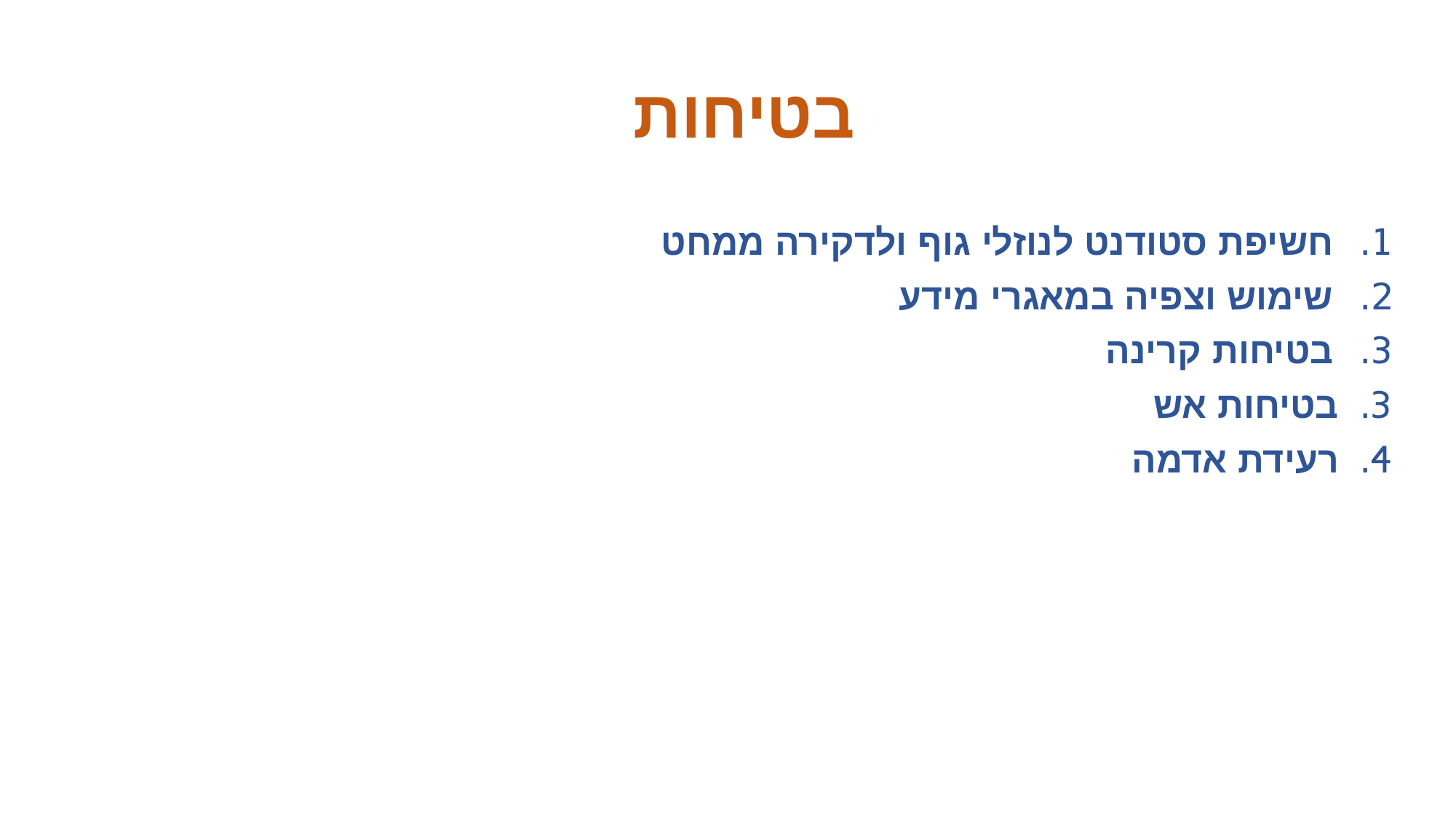

# בטיחות
חשיפת סטודנט לנוזלי גוף ולדקירה ממחט
שימוש וצפיה במאגרי מידע
בטיחות קרינה
3.  בטיחות אש
4.  רעידת אדמה